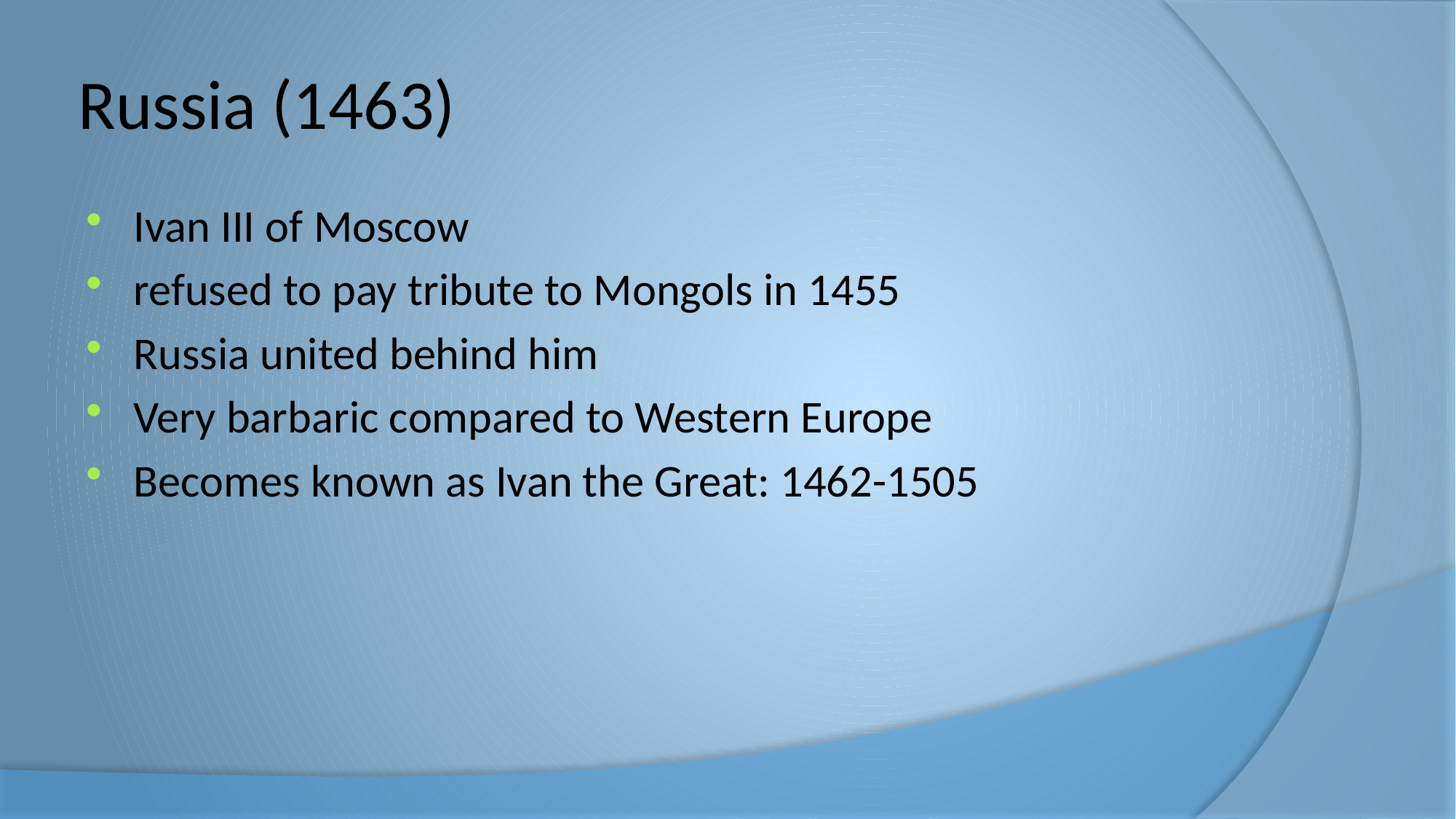

# Russia (1463)
Ivan III of Moscow
refused to pay tribute to Mongols in 1455
Russia united behind him
Very barbaric compared to Western Europe
Becomes known as Ivan the Great: 1462-1505